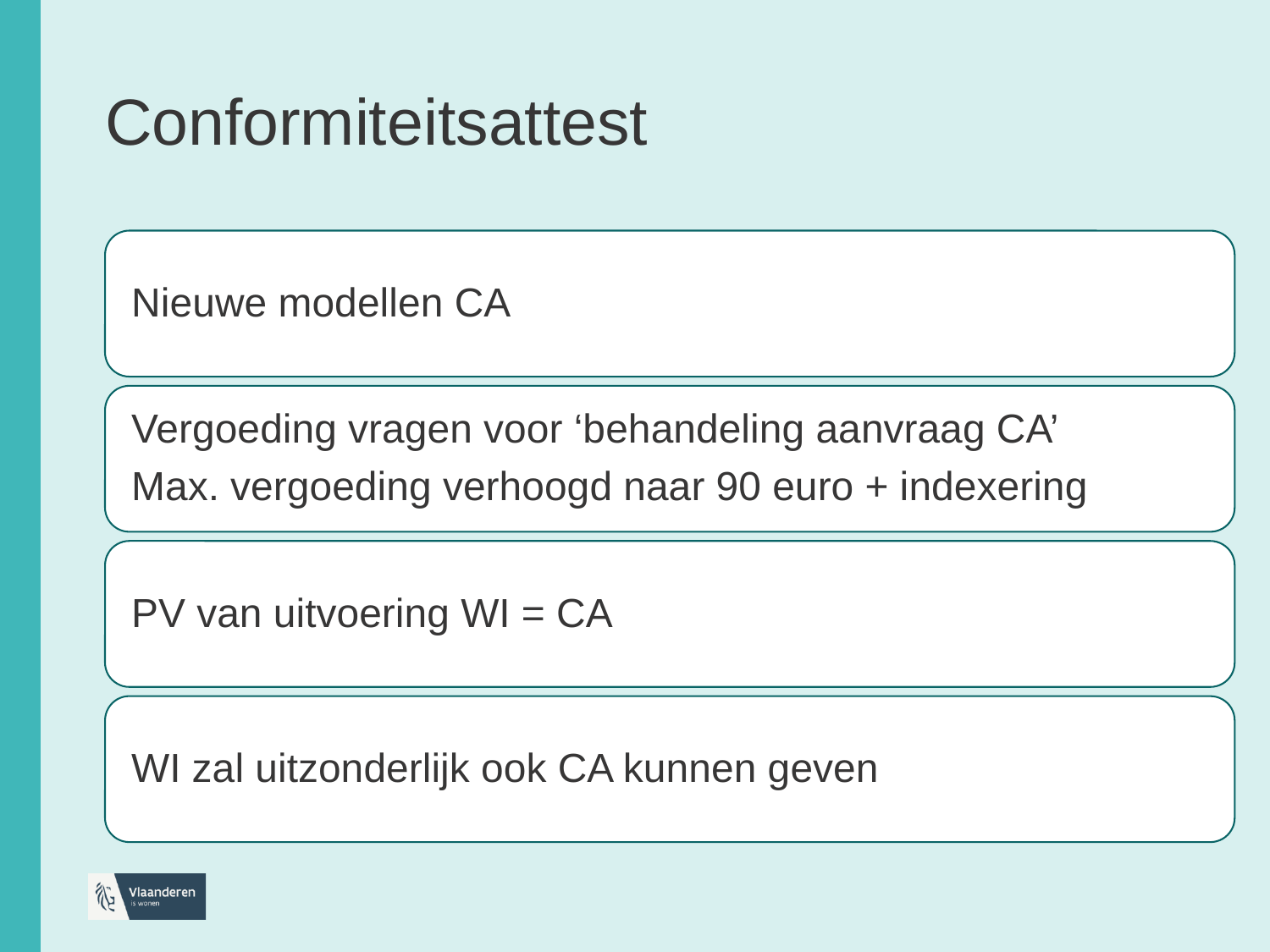

# Conformiteitsattest
Nieuwe modellen CA
Vergoeding vragen voor ‘behandeling aanvraag CA’
Max. vergoeding verhoogd naar 90 euro + indexering
PV van uitvoering WI = CA
WI zal uitzonderlijk ook CA kunnen geven